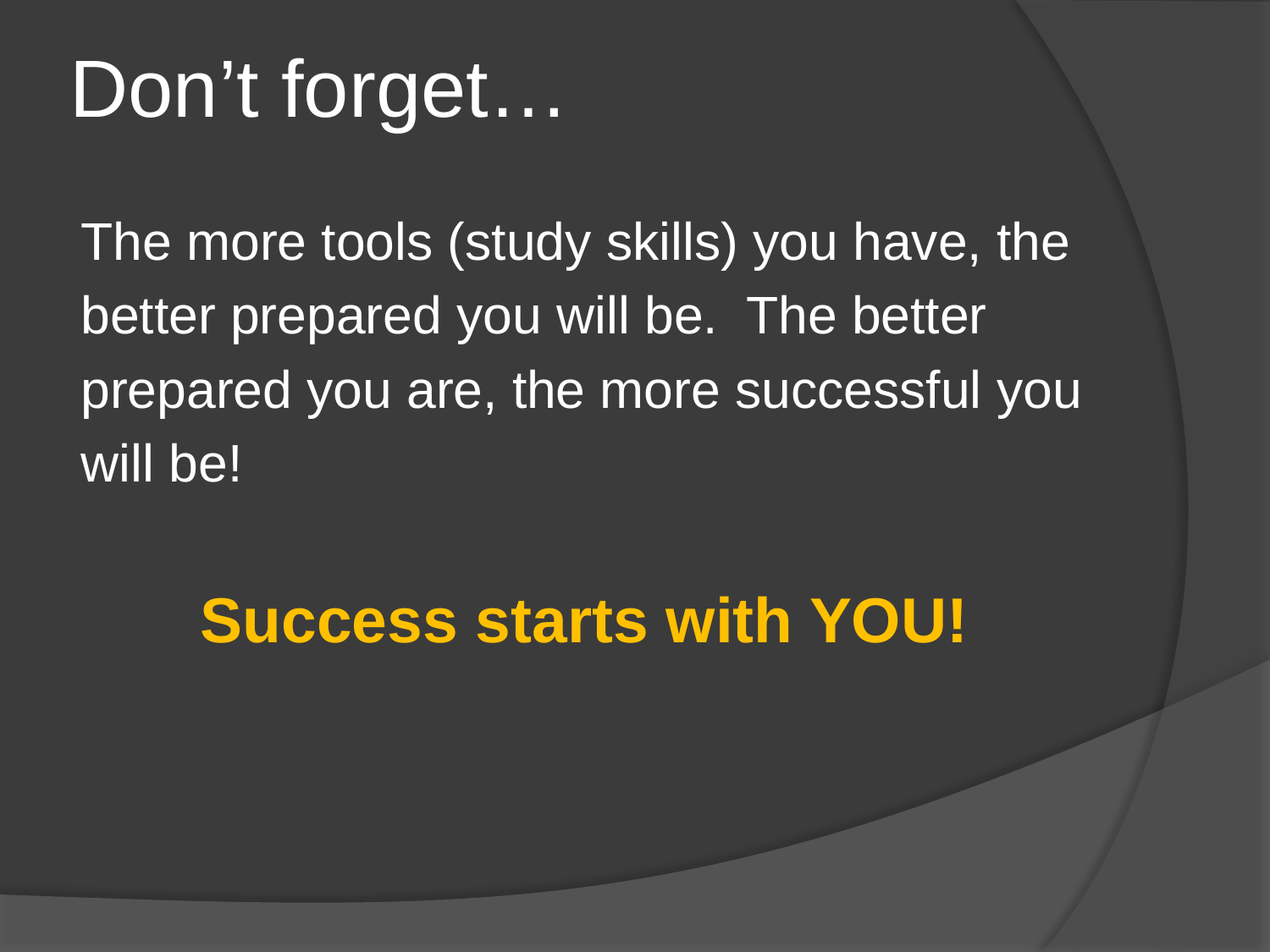

# Don’t forget…
The more tools (study skills) you have, the
better prepared you will be.  The better
prepared you are, the more successful you
will be!

Success starts with YOU!